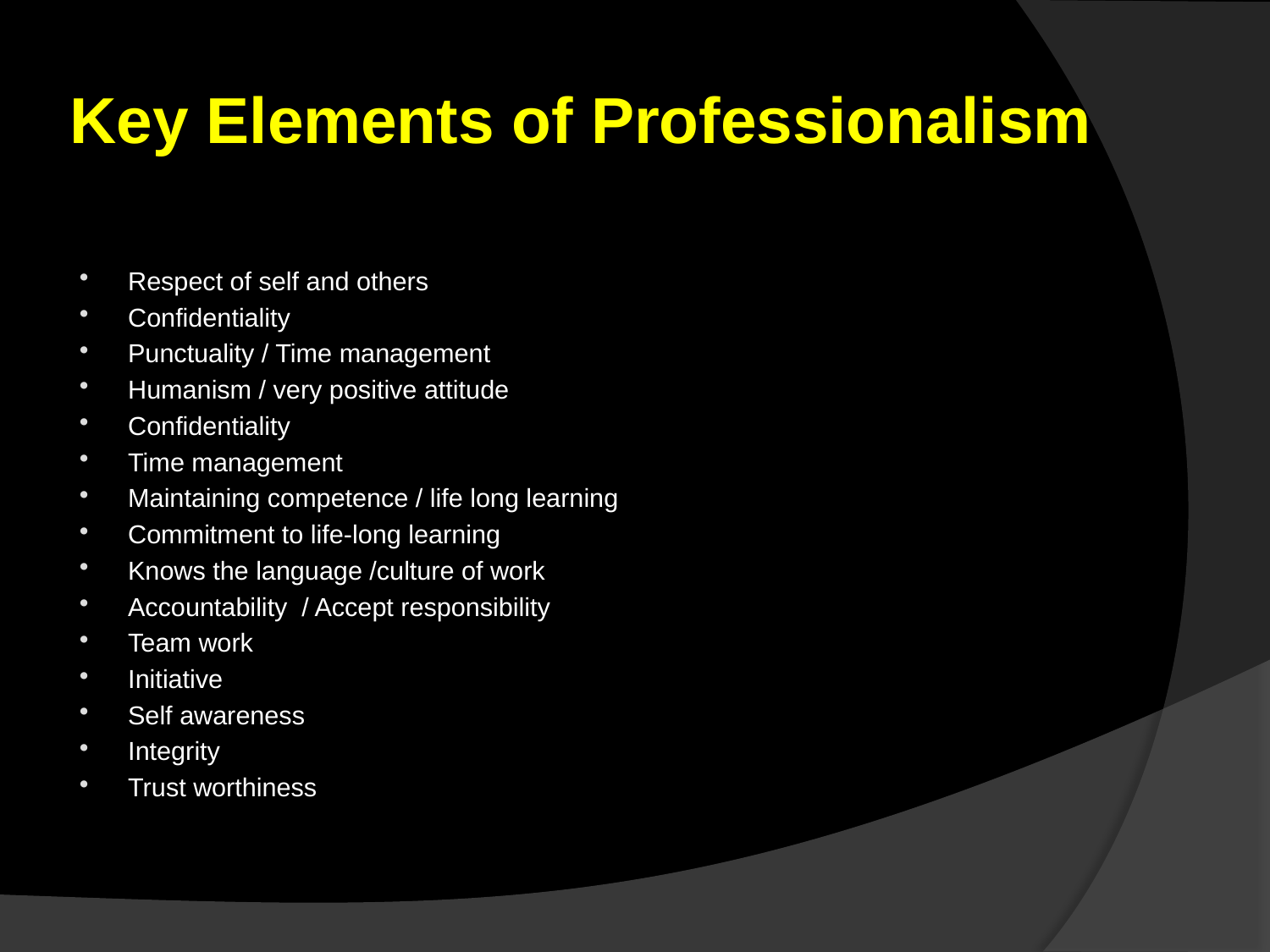

# Key Elements of Professionalism

Respect of self and others
Confidentiality
Punctuality / Time management
Humanism / very positive attitude
Confidentiality
Time management
Maintaining competence / life long learning
Commitment to life-long learning
Knows the language /culture of work
Accountability  / Accept responsibility
Team work
Initiative
Self awareness
Integrity
Trust worthiness